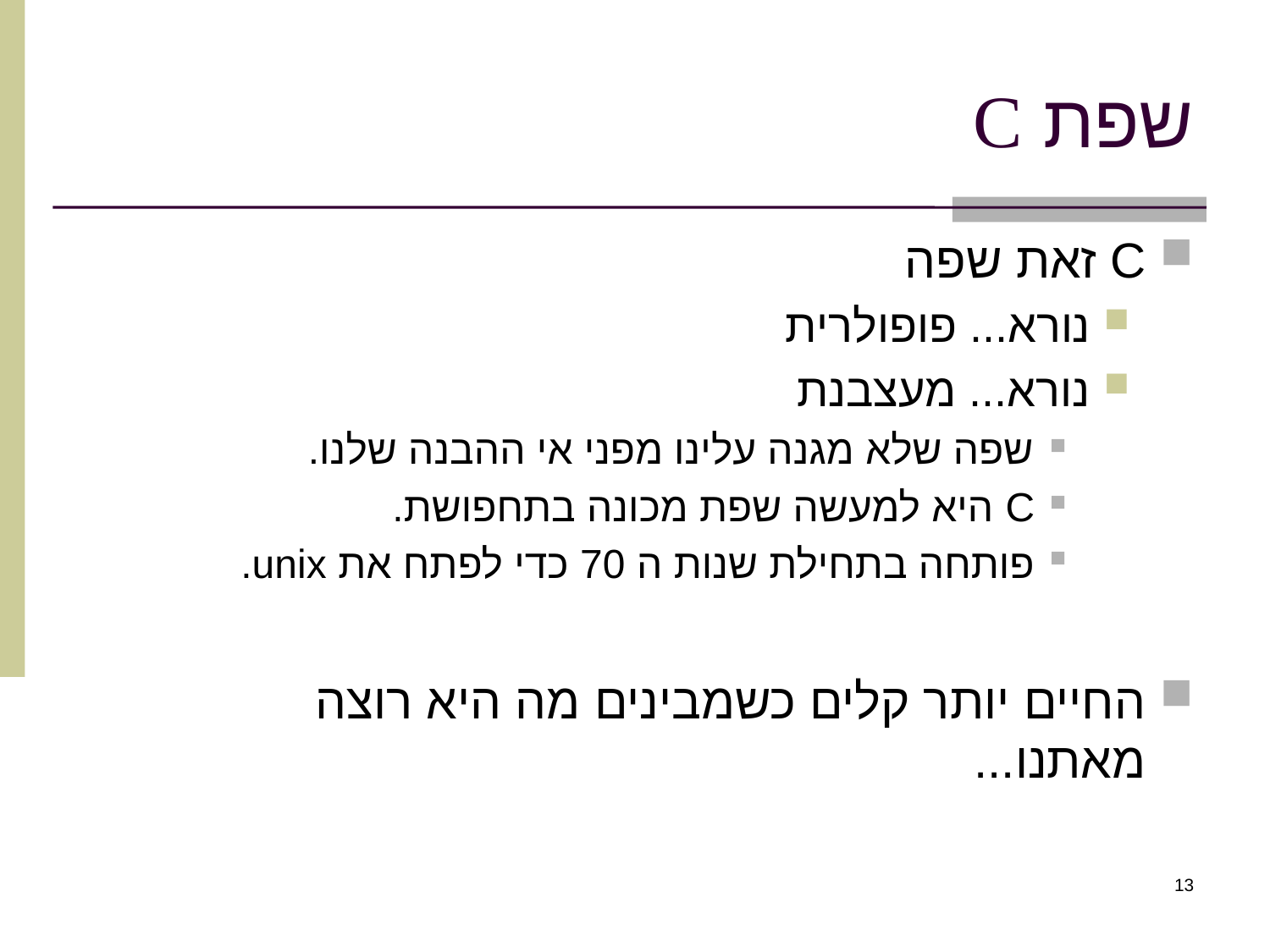

# שפת C
C זאת שפה
נורא... פופולרית
נורא... מעצבנת
שפה שלא מגנה עלינו מפני אי ההבנה שלנו.
C היא למעשה שפת מכונה בתחפושת.
פותחה בתחילת שנות ה 70 כדי לפתח את unix.

החיים יותר קלים כשמבינים מה היא רוצה מאתנו...
13